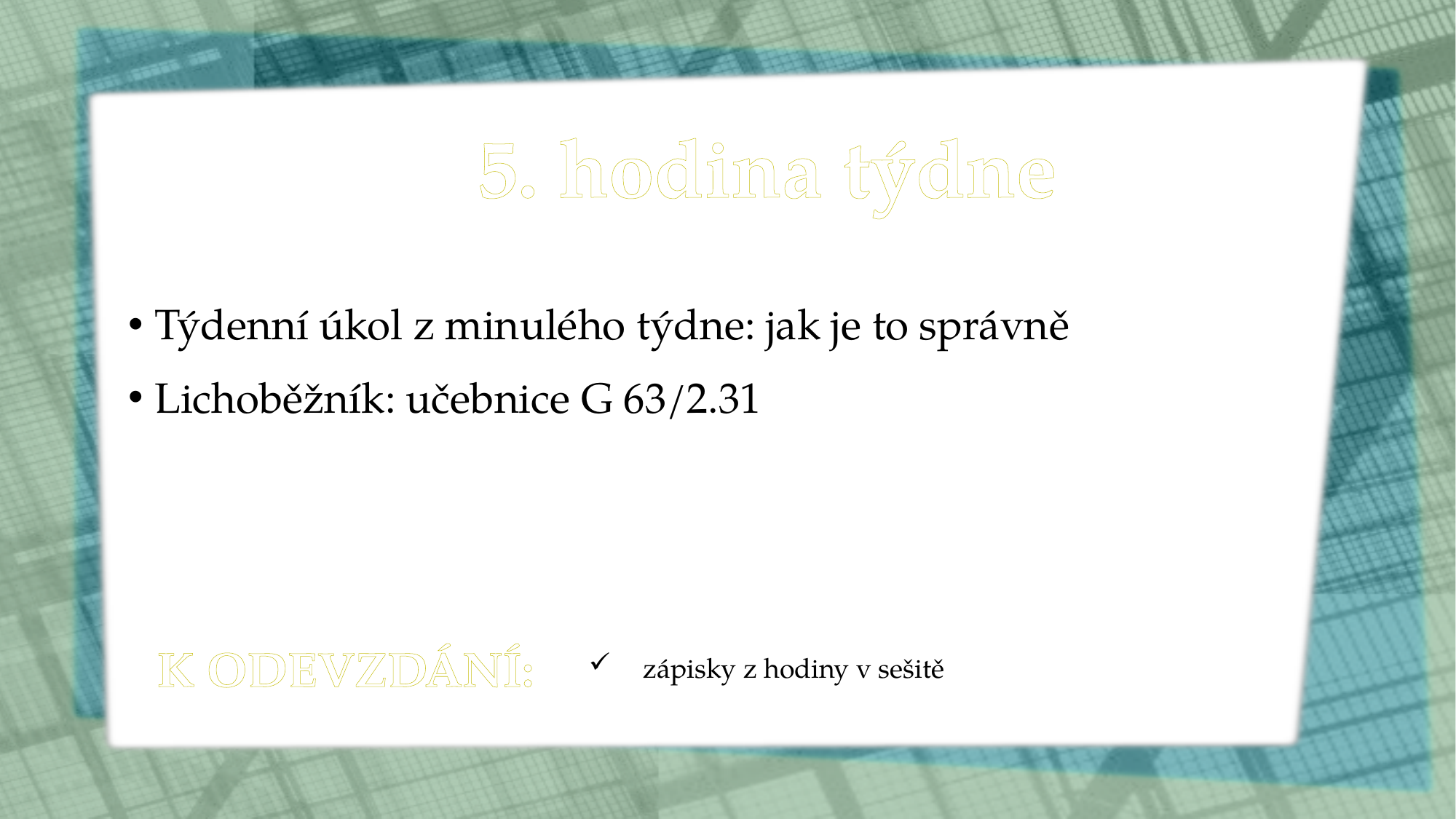

5. hodina týdne
Týdenní úkol z minulého týdne: jak je to správně
Lichoběžník: učebnice G 63/2.31
K ODEVZDÁNÍ:
zápisky z hodiny v sešitě